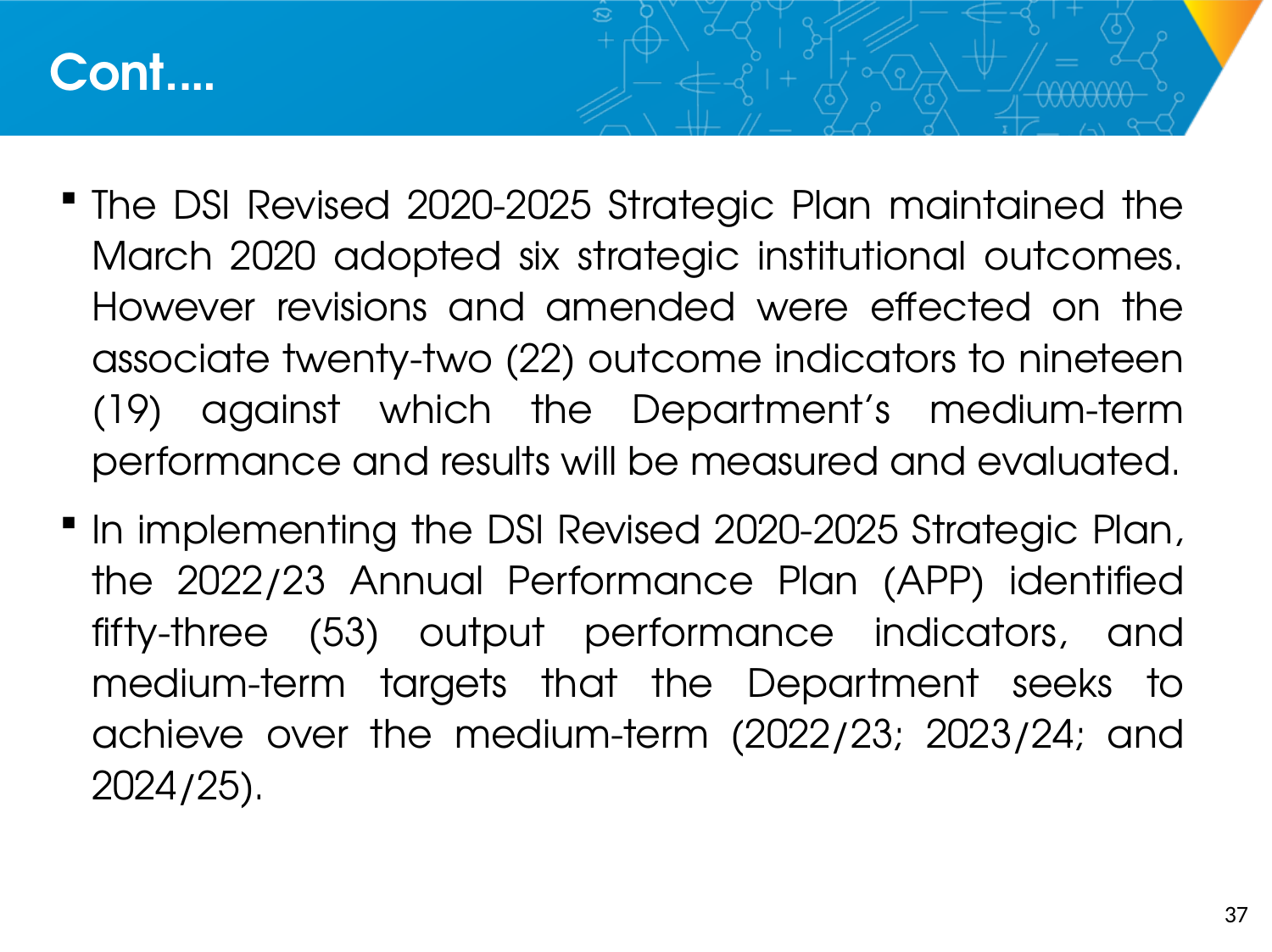

# Cont.…
The DSI Revised 2020-2025 Strategic Plan maintained the March 2020 adopted six strategic institutional outcomes. However revisions and amended were effected on the associate twenty-two (22) outcome indicators to nineteen (19) against which the Department’s medium-term performance and results will be measured and evaluated.
In implementing the DSI Revised 2020-2025 Strategic Plan, the 2022/23 Annual Performance Plan (APP) identified fifty-three (53) output performance indicators, and medium-term targets that the Department seeks to achieve over the medium-term (2022/23; 2023/24; and 2024/25).

37